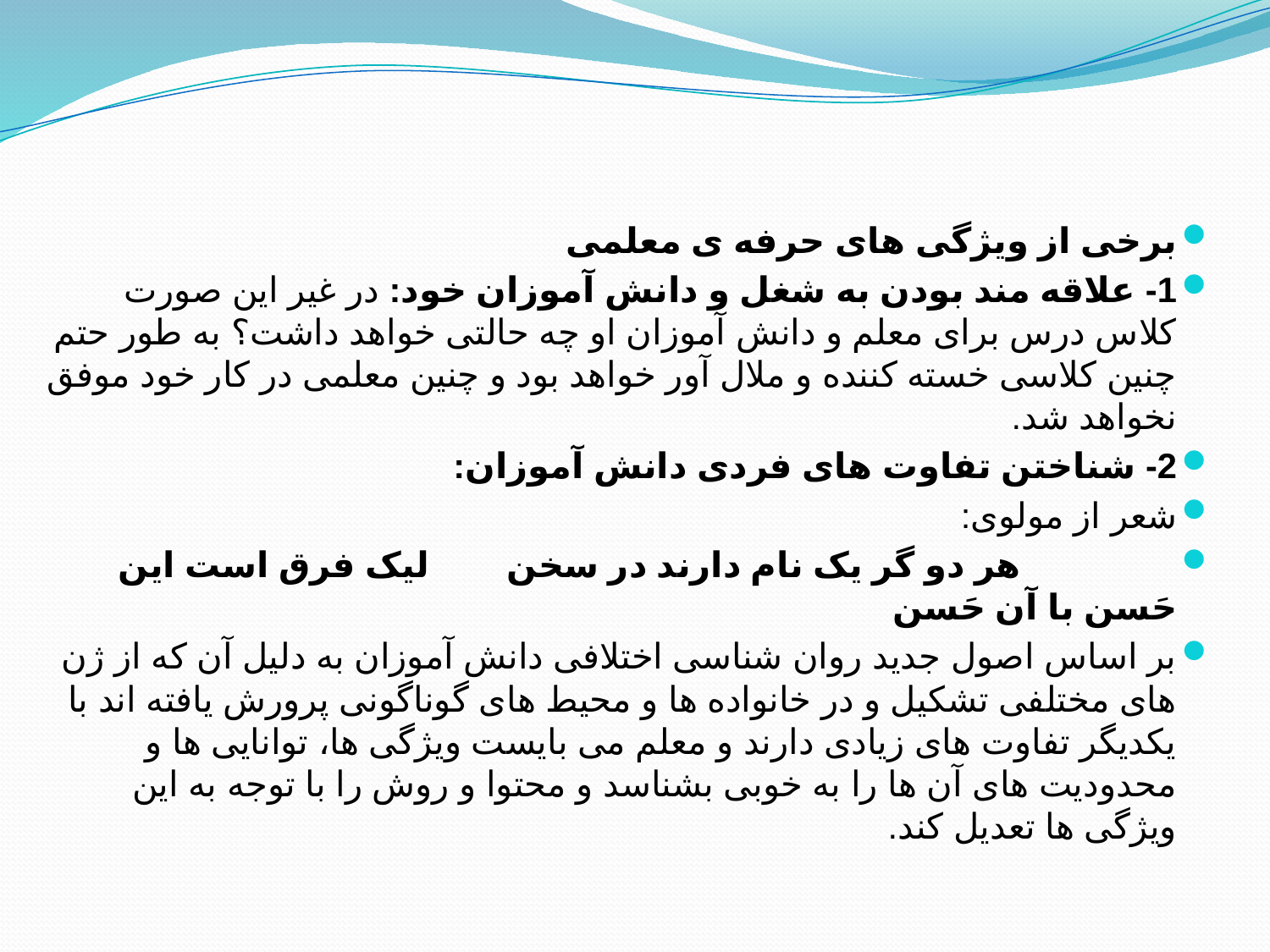

برخی از ویژگی های حرفه ی معلمی
1- علاقه مند بودن به شغل و دانش آموزان خود: در غیر این صورت کلاس درس برای معلم و دانش آموزان او چه حالتی خواهد داشت؟ به طور حتم چنین کلاسی خسته کننده و ملال آور خواهد بود و چنین معلمی در کار خود موفق نخواهد شد.
2- شناختن تفاوت های فردی دانش آموزان:
شعر از مولوی:
                هر دو گر یک نام دارند در سخن        لیک فرق است این حَسن با آن حَسن
بر اساس اصول جدید روان شناسی اختلافی دانش آموزان به دلیل آن که از ژن های مختلفی تشکیل و در خانواده ها و محیط های گوناگونی پرورش یافته اند با یکدیگر تفاوت های زیادی دارند و معلم می بایست ویژگی ها، توانایی ها و محدودیت های آن ها را به خوبی بشناسد و محتوا و روش را با توجه به این ویژگی ها تعدیل کند.